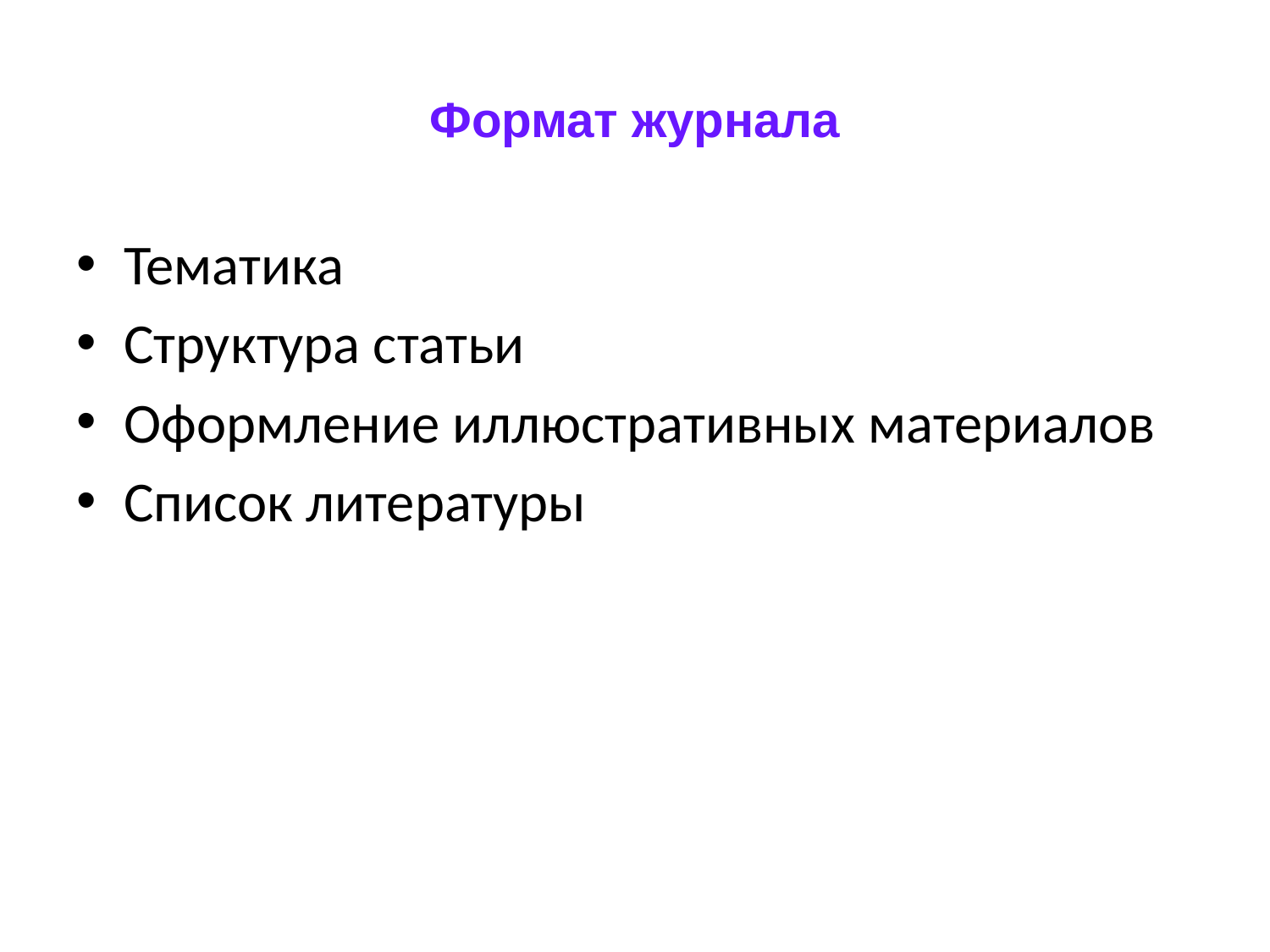

# Формат журнала
Тематика
Структура статьи
Оформление иллюстративных материалов
Список литературы